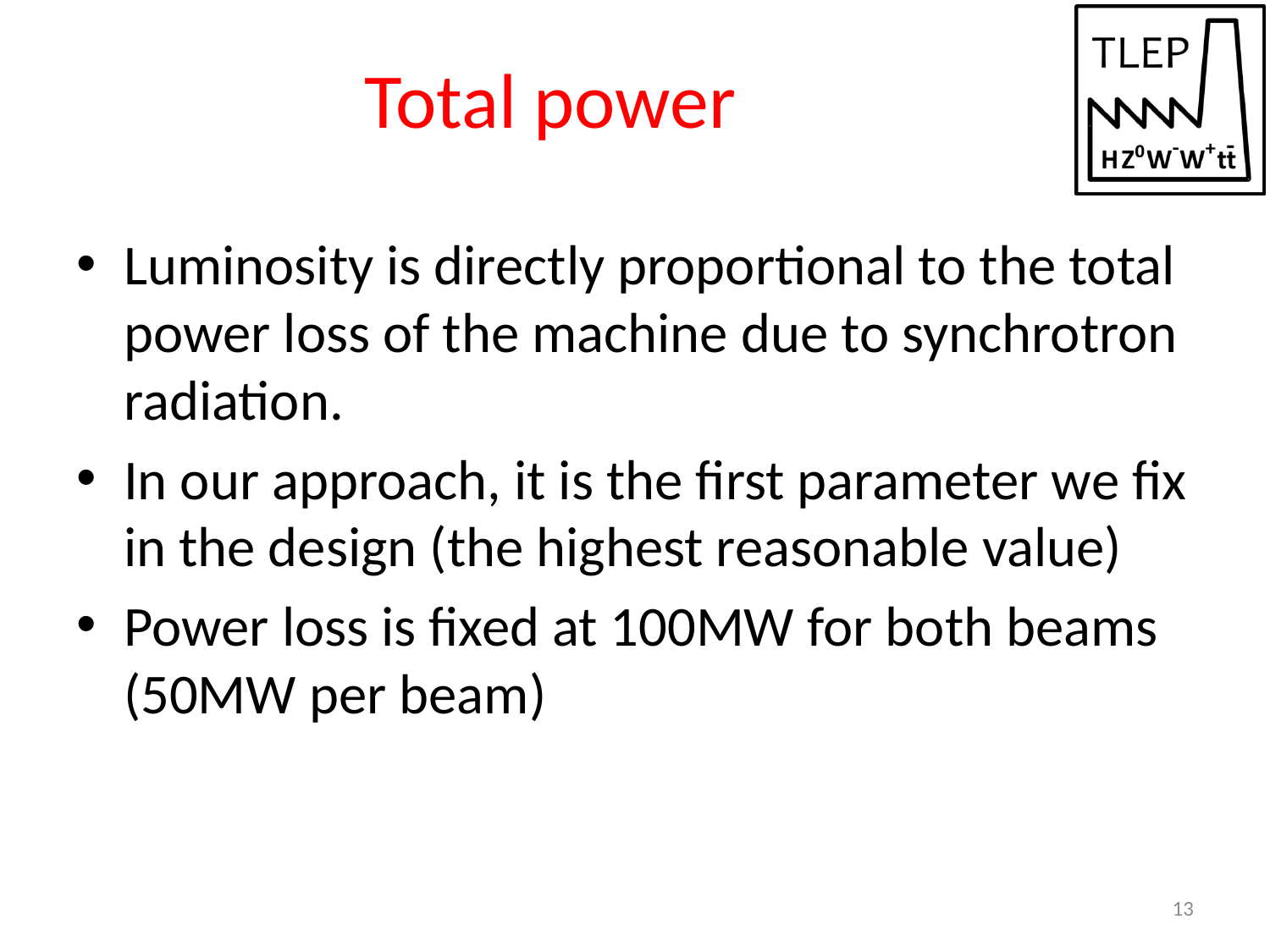

# Total power
Luminosity is directly proportional to the total power loss of the machine due to synchrotron radiation.
In our approach, it is the first parameter we fix in the design (the highest reasonable value)
Power loss is fixed at 100MW for both beams (50MW per beam)
13